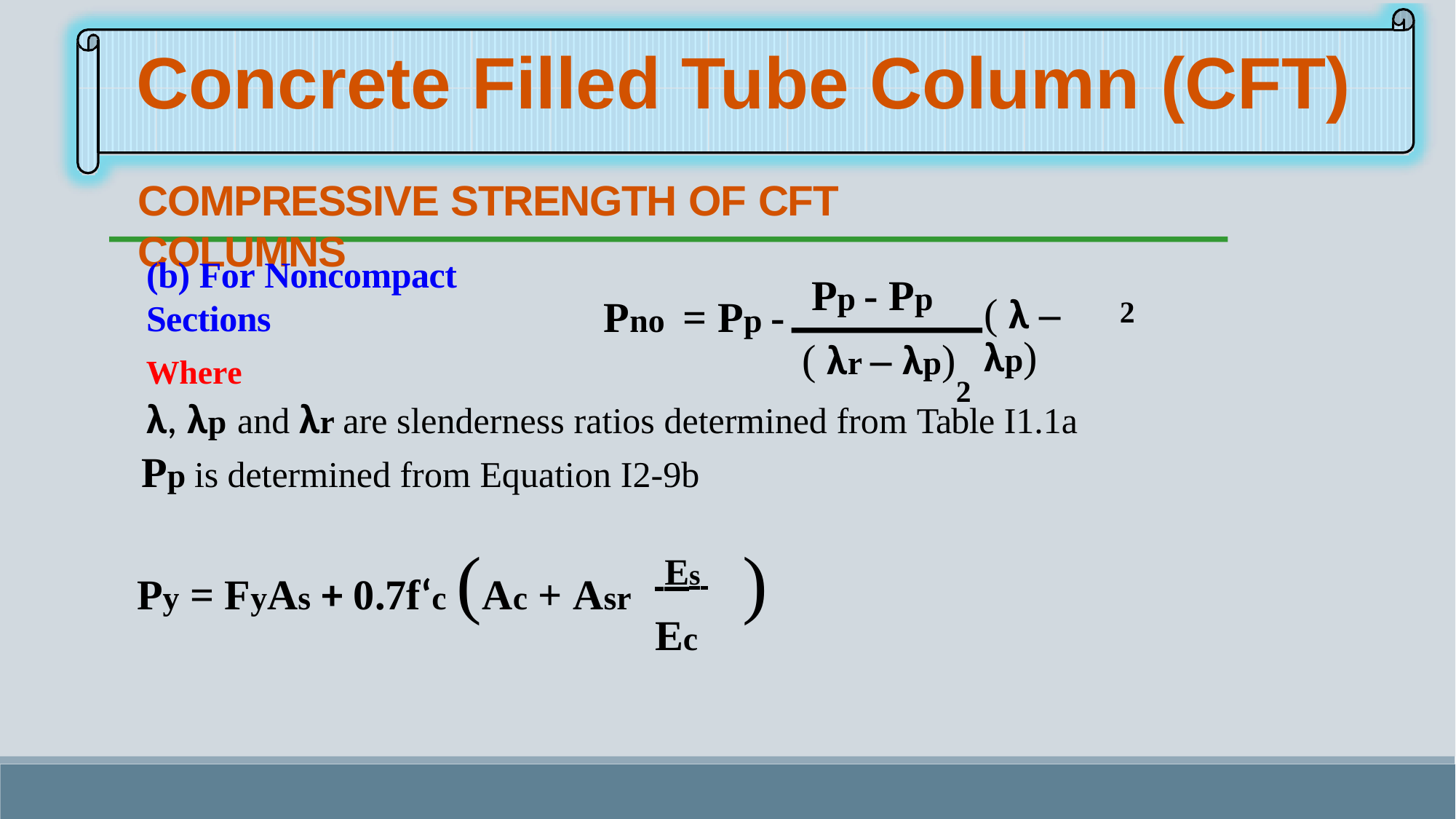

# Concrete Filled Tube Column (CFT)
COMPRESSIVE STRENGTH OF CFT COLUMNS

(b) For Noncompact Sections
Pp - Pp
2
( λ – λp)
2
Pno	= Pp -
( λr – λp)

Where
λ, λp and λr are slenderness ratios determined from Table I1.1a
Pp is determined from Equation I2-9b

Py = FyAs + 0.7f‘c (Ac + Asr	 Es 	)
Ec